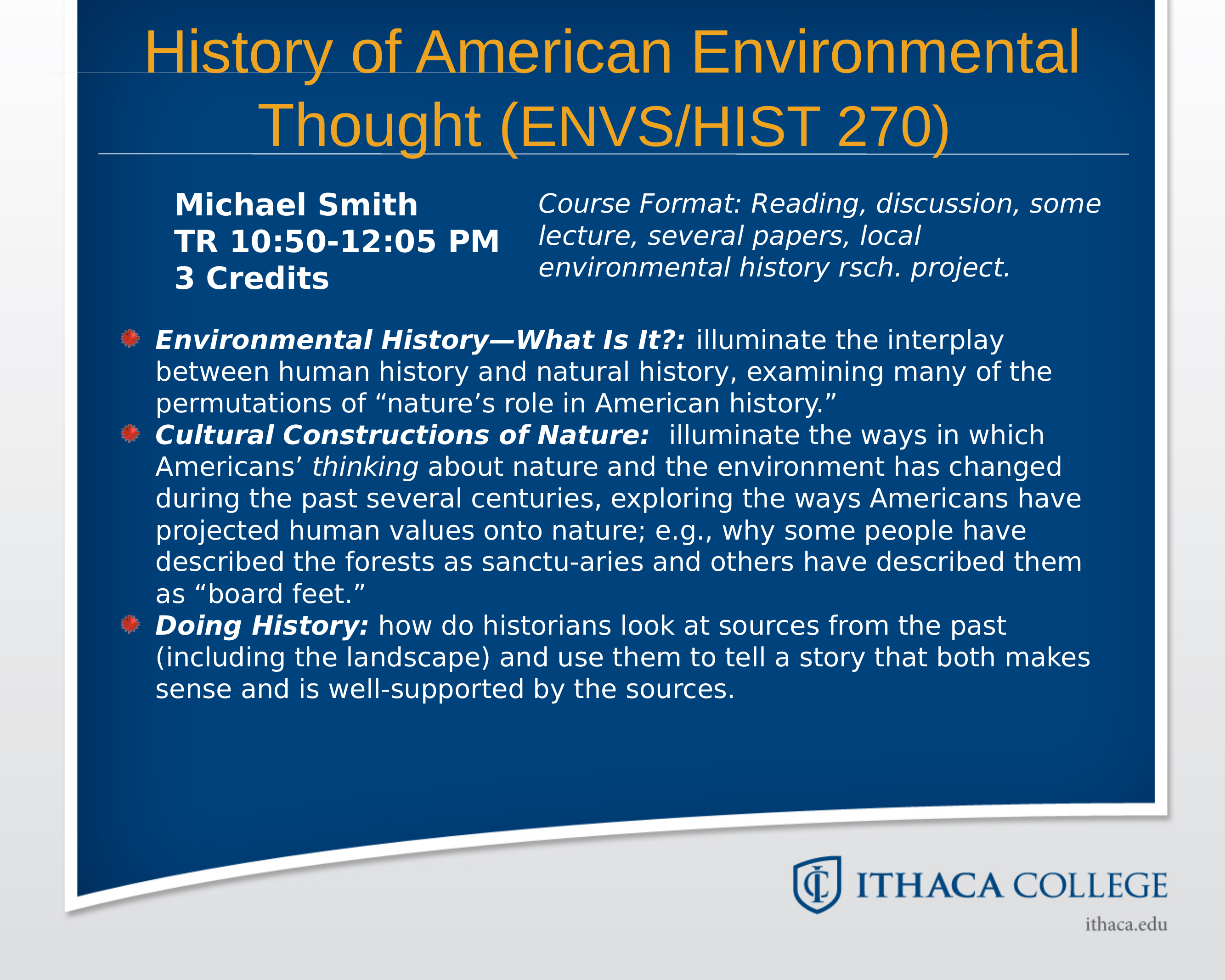

# History of American Environmental Thought (ENVS/HIST 270)

Michael Smith
TR 10:50-12:05 PM
3 Credits

Environmental History—What Is It?: illuminate the interplay between human history and natural history, examining many of the permutations of “nature’s role in American history.”
Cultural Constructions of Nature:  illuminate the ways in which Americans’ thinking about nature and the environment has changed during the past several centuries, exploring the ways Americans have projected human values onto nature; e.g., why some people have described the forests as sanctu-aries and others have described them as “board feet.”
Doing History: how do historians look at sources from the past (including the landscape) and use them to tell a story that both makes sense and is well-supported by the sources.

Course Format: Reading, discussion, some lecture, several papers, local environmental history rsch. project.